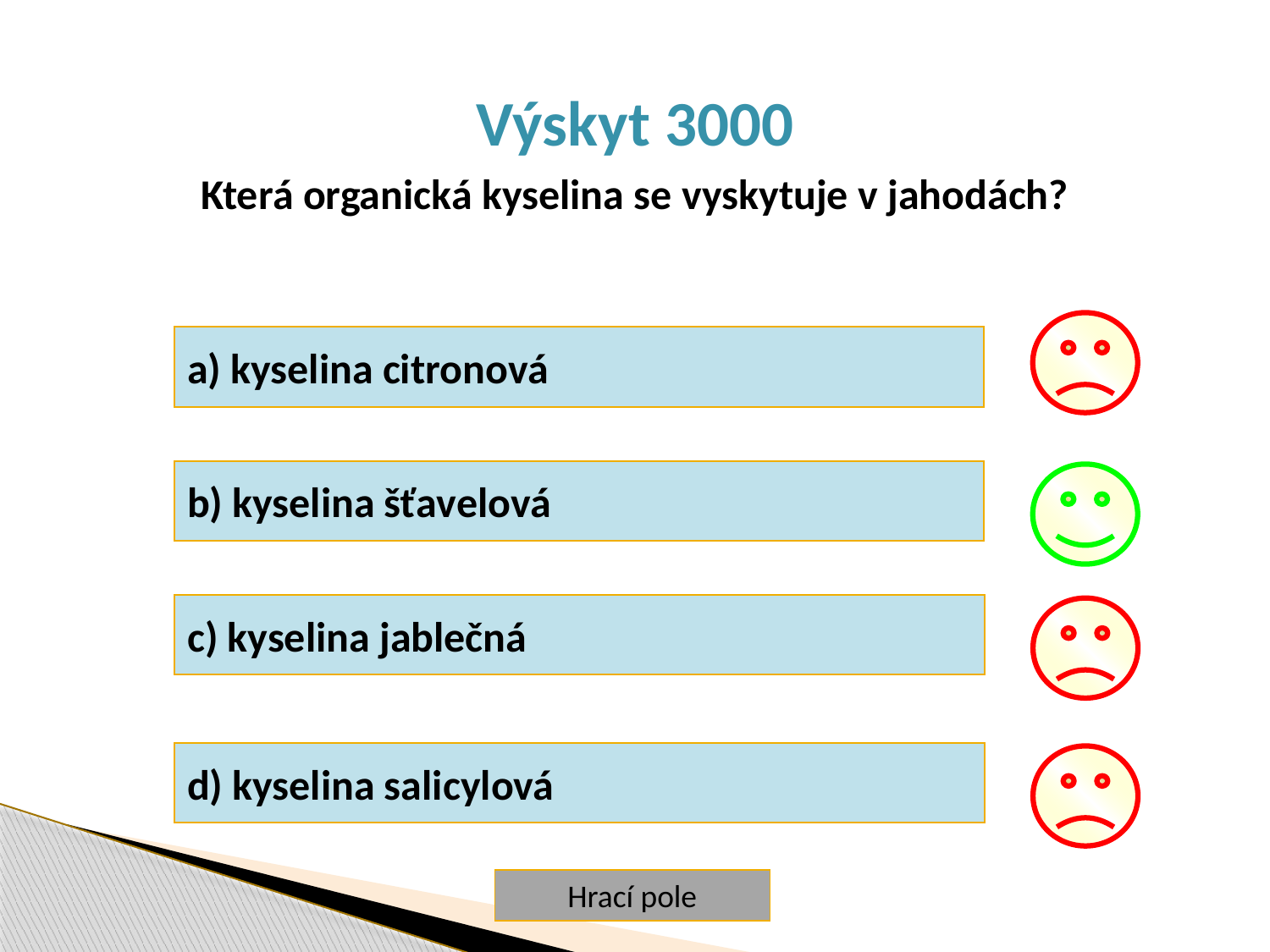

Výskyt 3000
Která organická kyselina se vyskytuje v jahodách?

a) kyselina citronová
b) kyselina šťavelová

c) kyselina jablečná

d) kyselina salicylová

Hrací pole